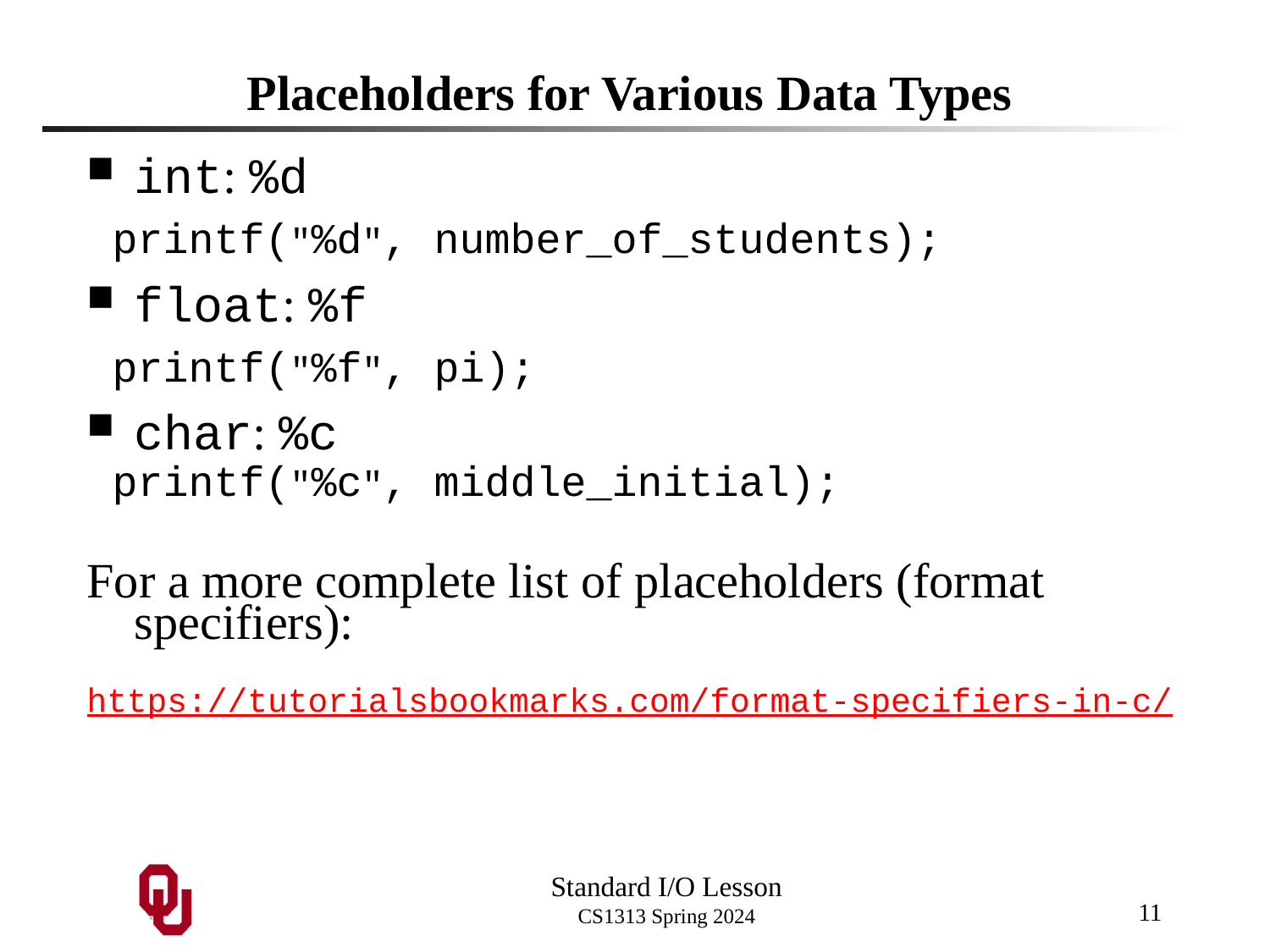

# Placeholders for Various Data Types
int: %d
 printf("%d", number_of_students);
float: %f
 printf("%f", pi);
char: %c
 printf("%c", middle_initial);

For a more complete list of placeholders (format specifiers):

https://tutorialsbookmarks.com/format-specifiers-in-c/

11
Standard I/O Lesson
CS1313 Spring 2024